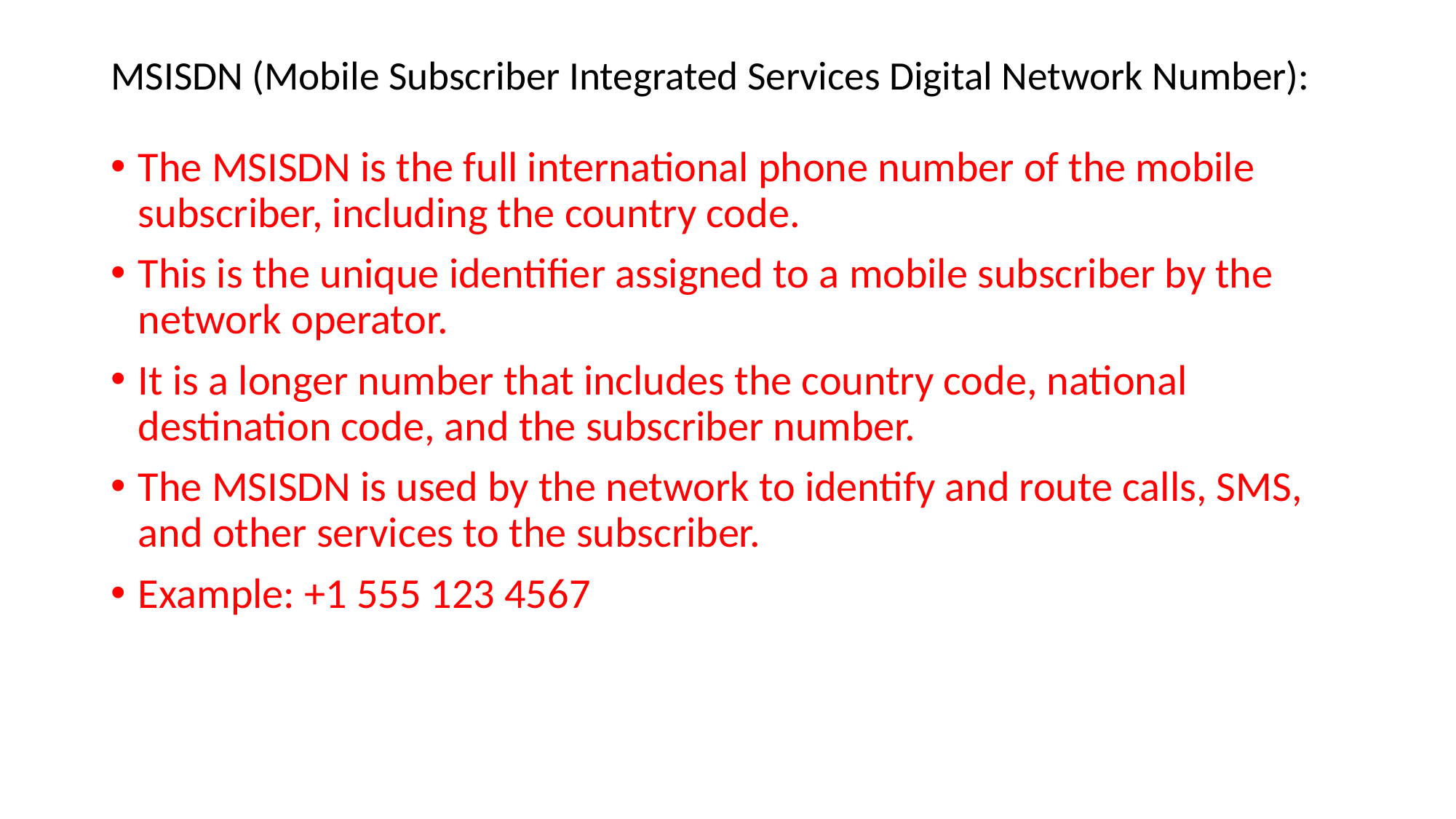

# MSISDN (Mobile Subscriber Integrated Services Digital Network Number):
The MSISDN is the full international phone number of the mobile subscriber, including the country code.
This is the unique identifier assigned to a mobile subscriber by the network operator.
It is a longer number that includes the country code, national destination code, and the subscriber number.
The MSISDN is used by the network to identify and route calls, SMS, and other services to the subscriber.
Example: +1 555 123 4567